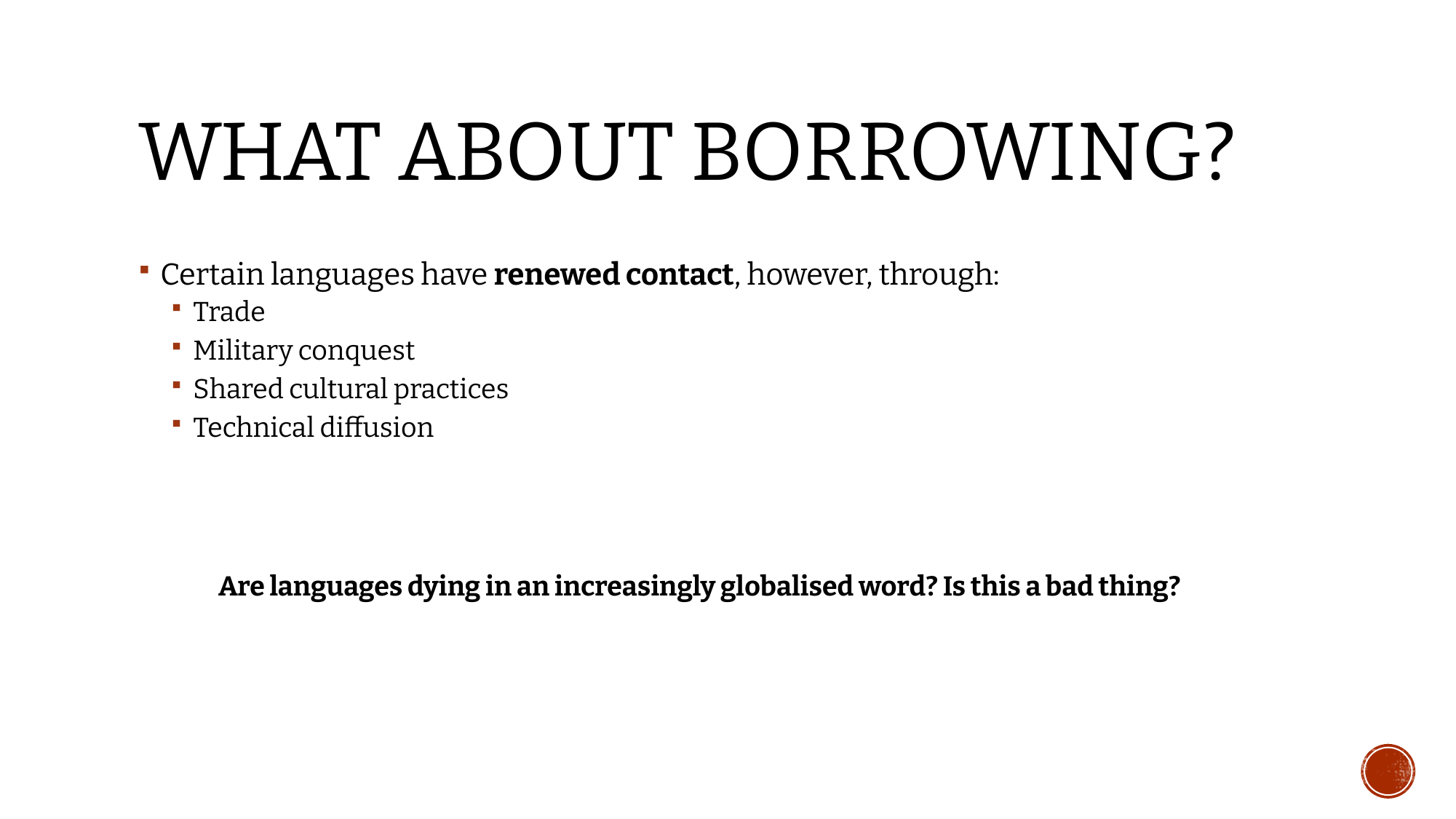

# What about borrowing?
Certain languages have renewed contact, however, through:
Trade
Military conquest
Shared cultural practices
Technical diffusion
Are languages dying in an increasingly globalised word? Is this a bad thing?